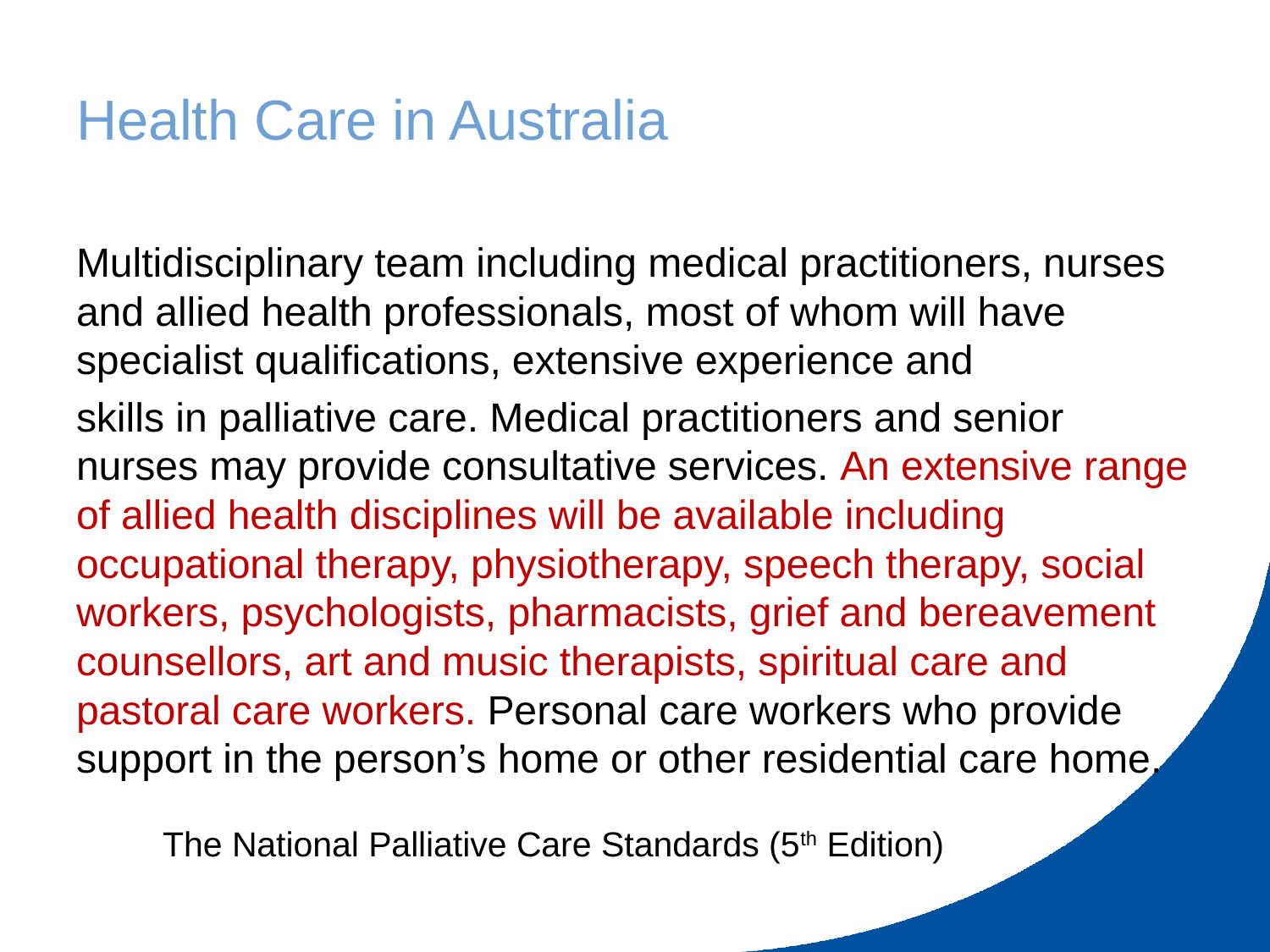

# Health Care in Australia

Multidisciplinary team including medical practitioners, nurses and allied health professionals, most of whom will have specialist qualifications, extensive experience and
skills in palliative care. Medical practitioners and senior nurses may provide consultative services. An extensive range of allied health disciplines will be available including occupational therapy, physiotherapy, speech therapy, social workers, psychologists, pharmacists, grief and bereavement counsellors, art and music therapists, spiritual care and pastoral care workers. Personal care workers who provide support in the person’s home or other residential care home.

		The National Palliative Care Standards (5th Edition)